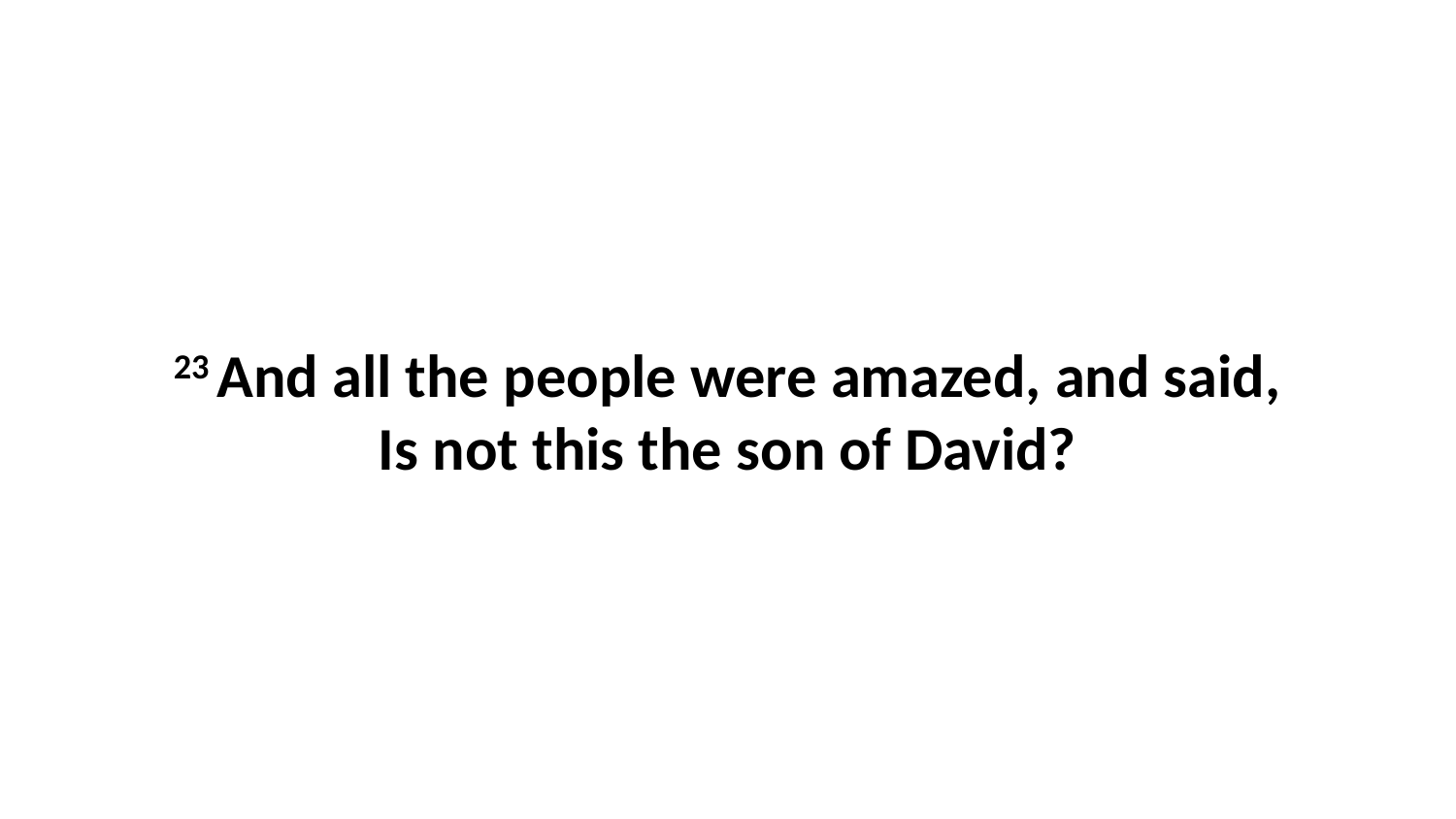

23 And all the people were amazed, and said, Is not this the son of David?